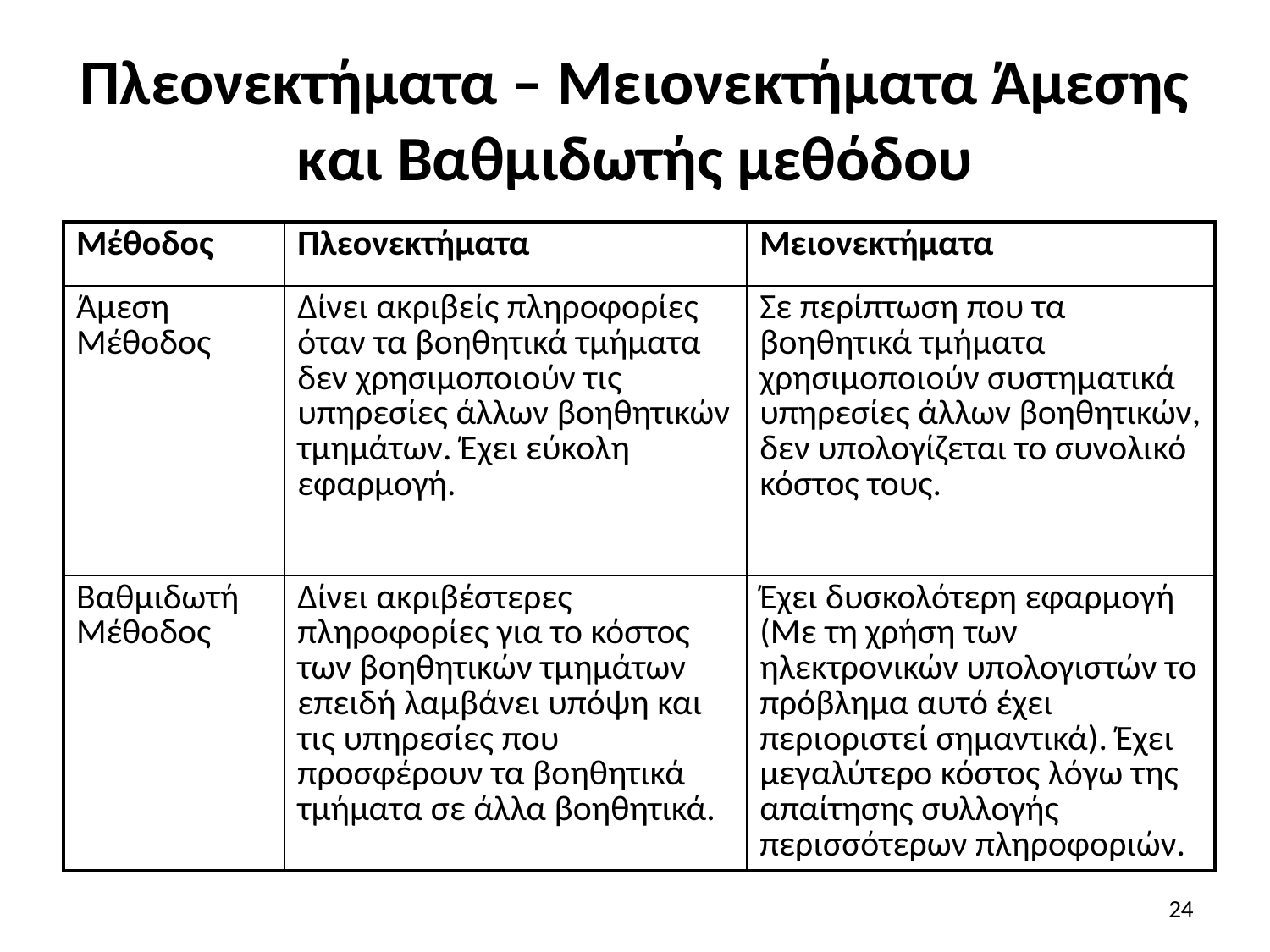

# Πλεονεκτήματα – Μειονεκτήματα Άμεσης και Βαθμιδωτής μεθόδου
| Μέθοδος | Πλεονεκτήματα | Μειονεκτήματα |
| --- | --- | --- |
| Άμεση Μέθοδος | Δίνει ακριβείς πληροφορίες όταν τα βοηθητικά τμήματα δεν χρησιμοποιούν τις υπηρεσίες άλλων βοηθητικών τμημάτων. Έχει εύκολη εφαρμογή. | Σε περίπτωση που τα βοηθητικά τμήματα χρησιμοποιούν συστηματικά υπηρεσίες άλλων βοηθητικών, δεν υπολογίζεται το συνολικό κόστος τους. |
| Βαθμιδωτή Μέθοδος | Δίνει ακριβέστερες πληροφορίες για το κόστος των βοηθητικών τμημάτων επειδή λαμβάνει υπόψη και τις υπηρεσίες που προσφέρουν τα βοηθητικά τμήματα σε άλλα βοηθητικά. | Έχει δυσκολότερη εφαρμογή (Με τη χρήση των ηλεκτρονικών υπολογιστών το πρόβλημα αυτό έχει περιοριστεί σημαντικά). Έχει μεγαλύτερο κόστος λόγω της απαίτησης συλλογής περισσότερων πληροφοριών. |
24